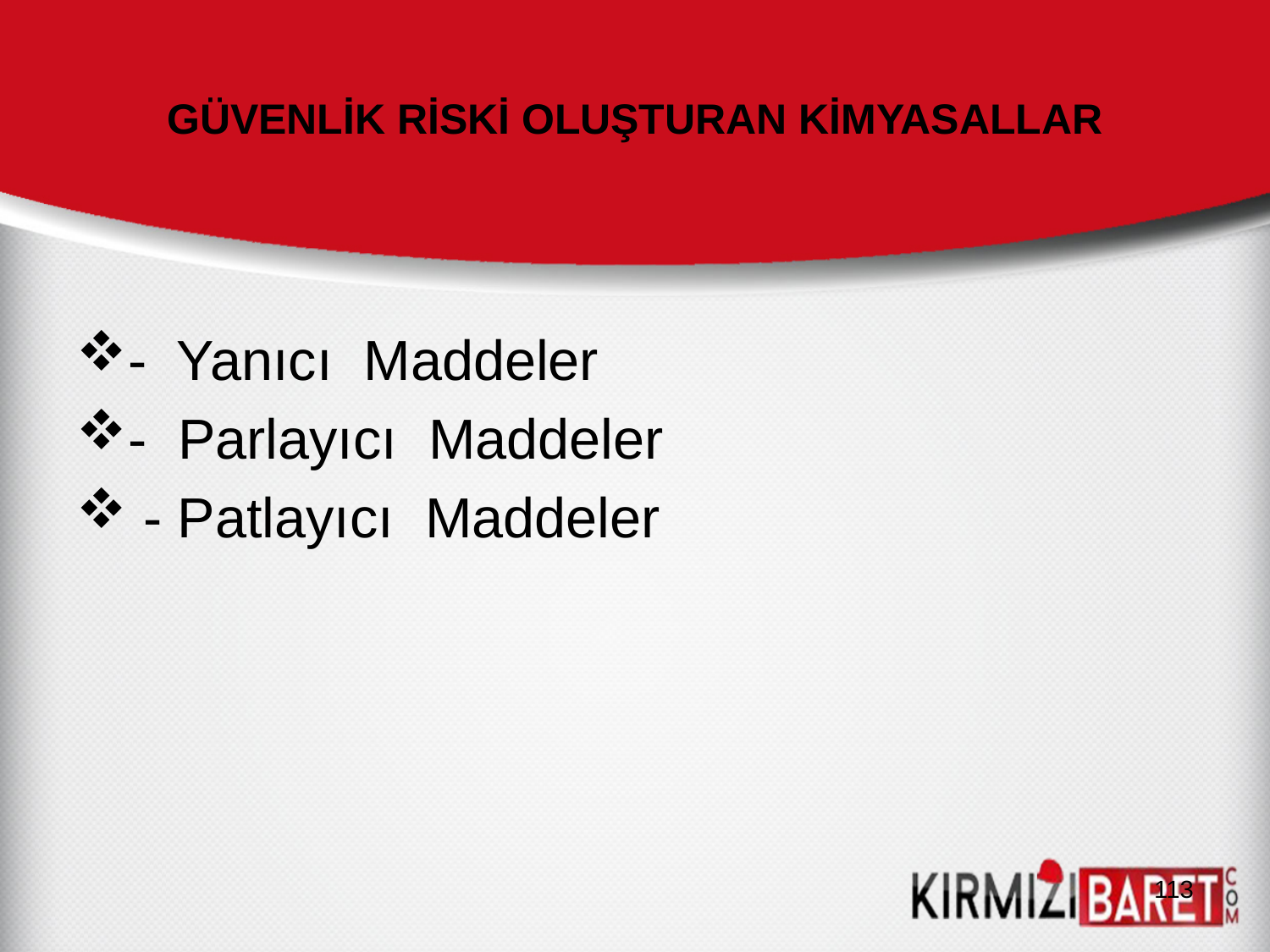

# GÜVENLİK RİSKİ OLUŞTURAN KİMYASALLAR
-  Yanıcı  Maddeler
-  Parlayıcı  Maddeler
 - Patlayıcı  Maddeler
113